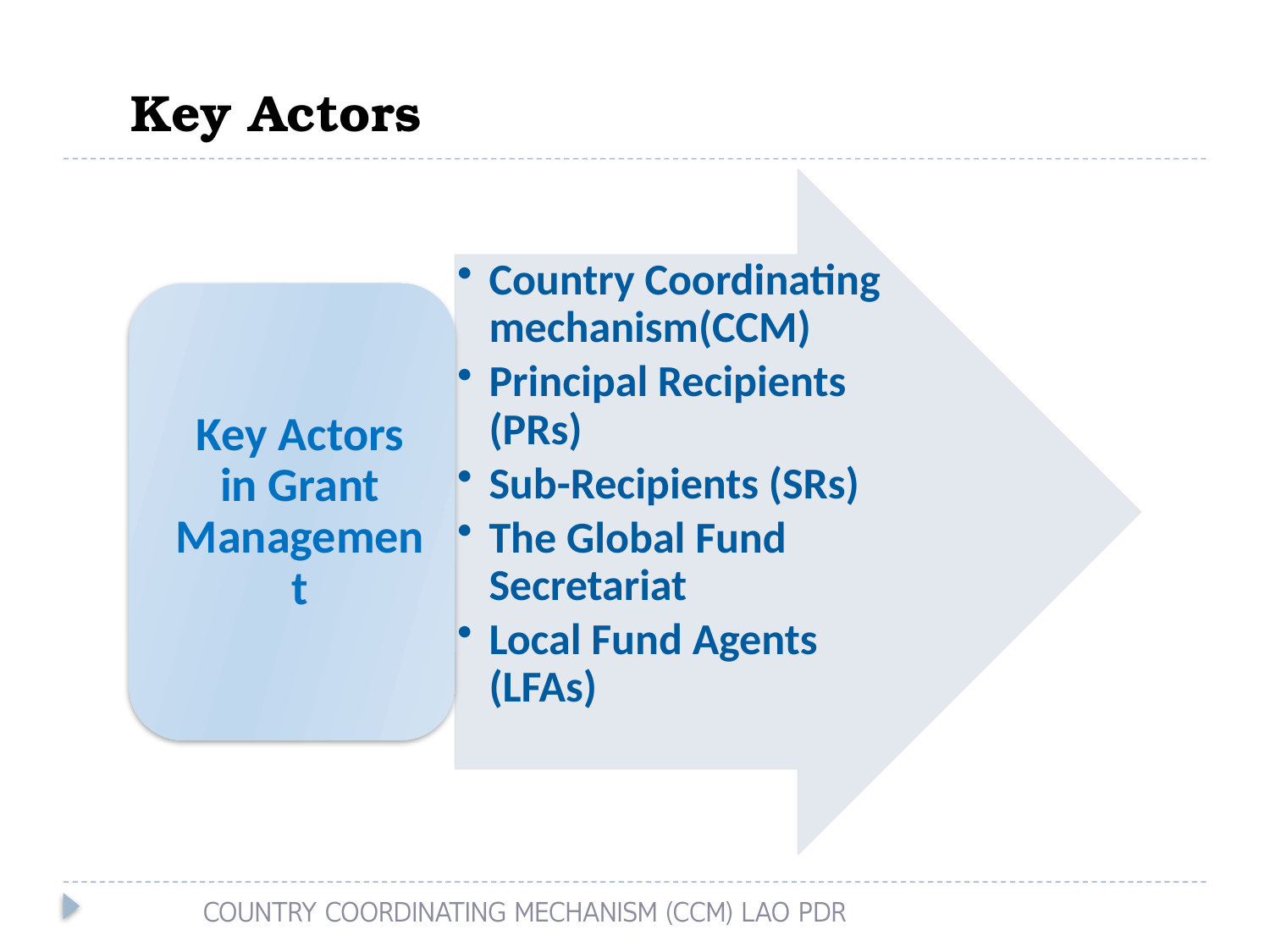

#
Key Actors
Country Coordinating mechanism(CCM)
Principal Recipients (PRs)
Sub-Recipients (SRs)
The Global Fund Secretariat
Local Fund Agents (LFAs)
Key Actors in Grant Management
COUNTRY COORDINATING MECHANISM (CCM) LAO PDR